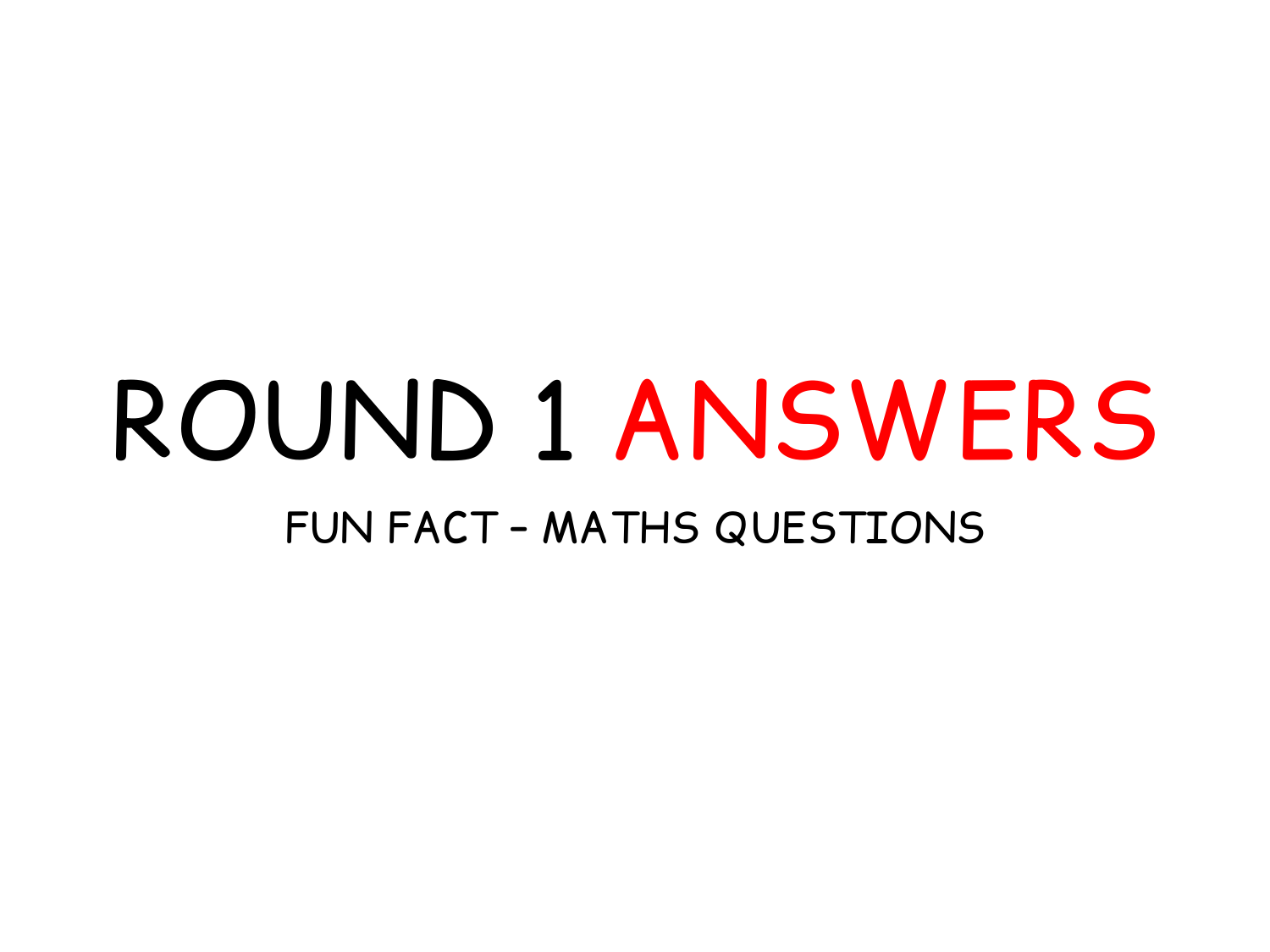

# ROUND 1 ANSWERS
FUN FACT – MATHS QUESTIONS